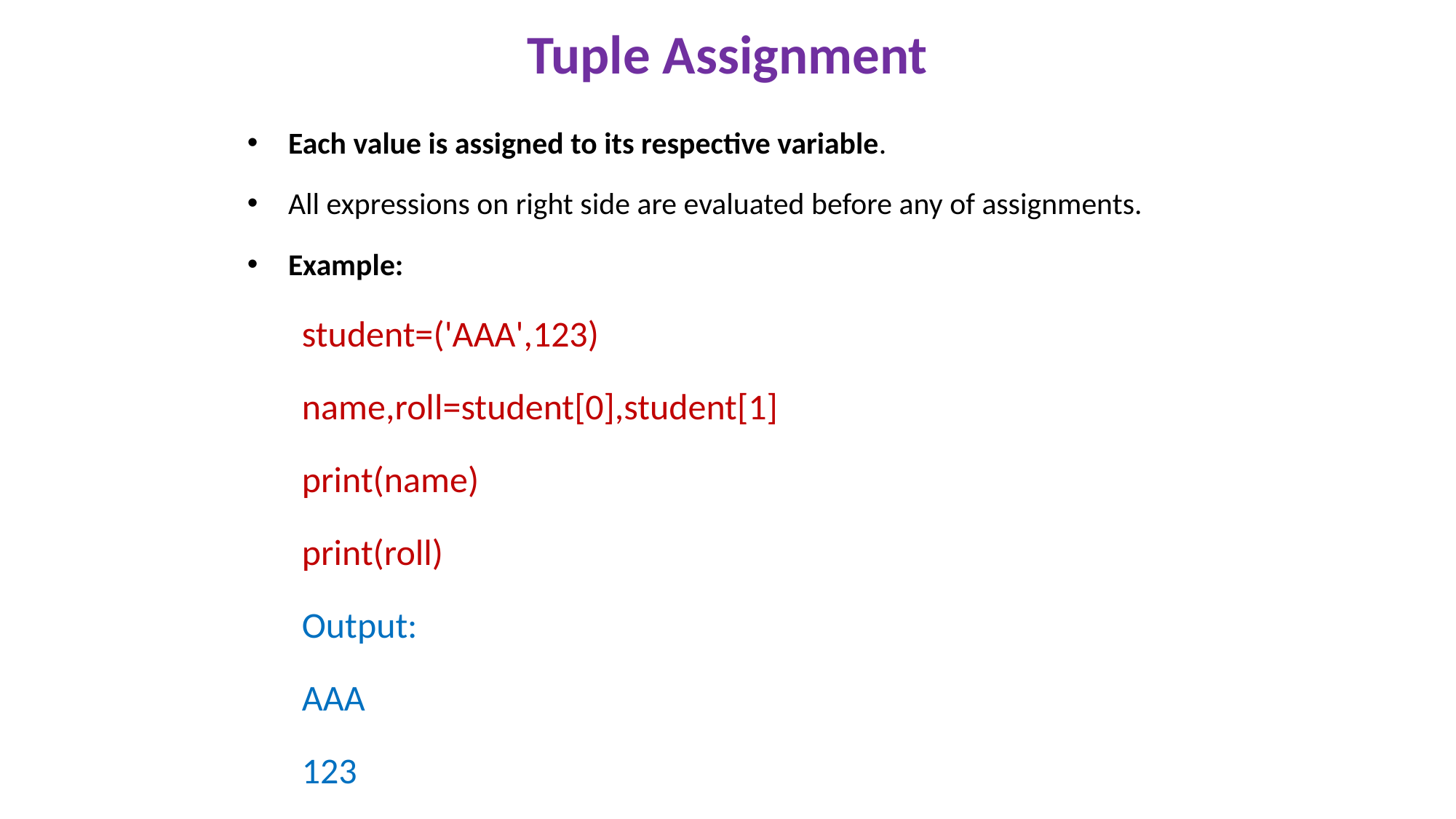

Tuple Assignment
Each value is assigned to its respective variable.
All expressions on right side are evaluated before any of assignments.
Example:
student=('AAA',123)
name,roll=student[0],student[1]
print(name)
print(roll)
Output:
AAA
123